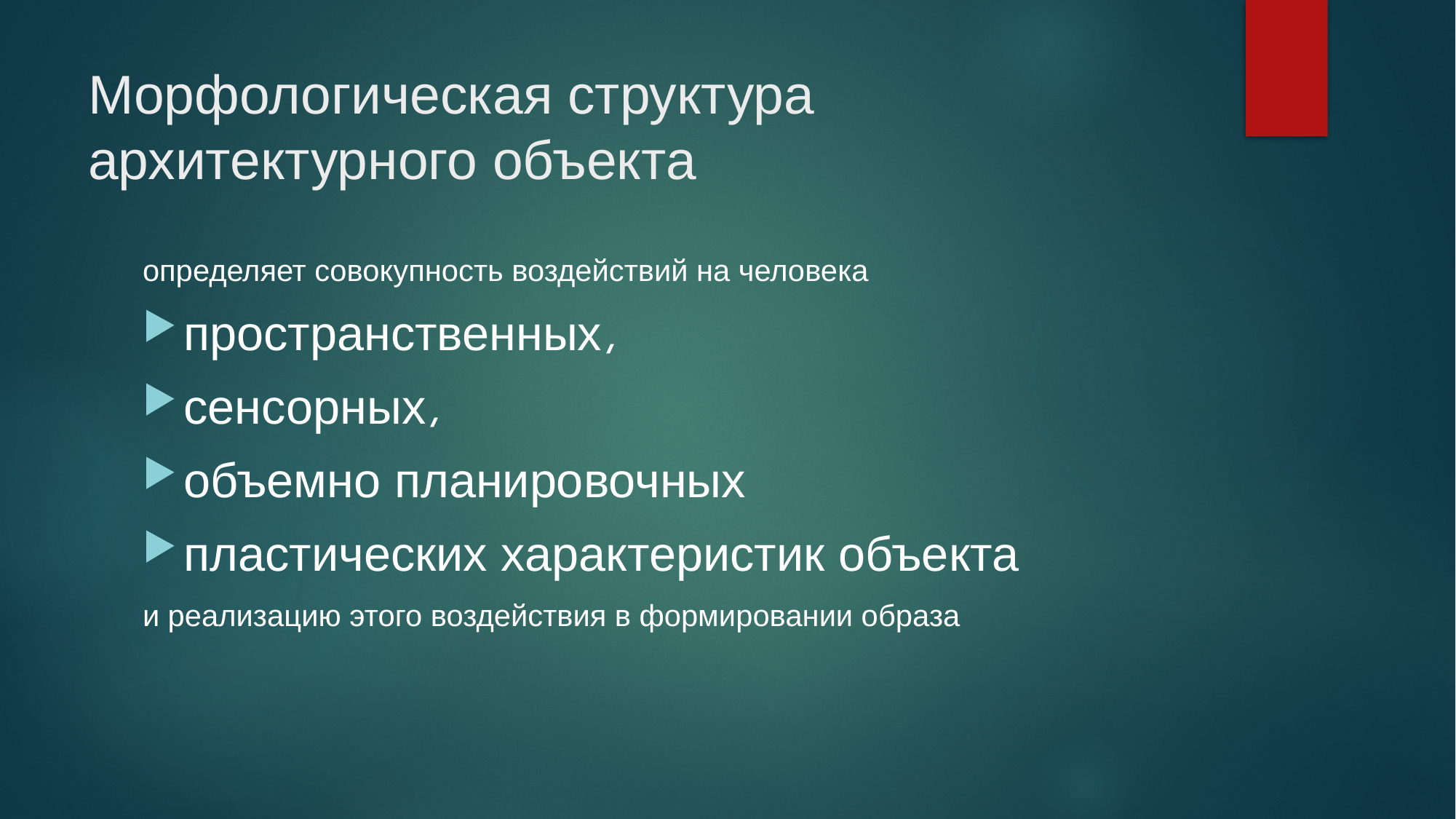

# Морфологическая структура архитектурного объекта
определяет совокупность воздействий на человека
пространственных,
сенсорных,
объемно планировочных
пластических характеристик объекта
и реализацию этого воздействия в формировании образа